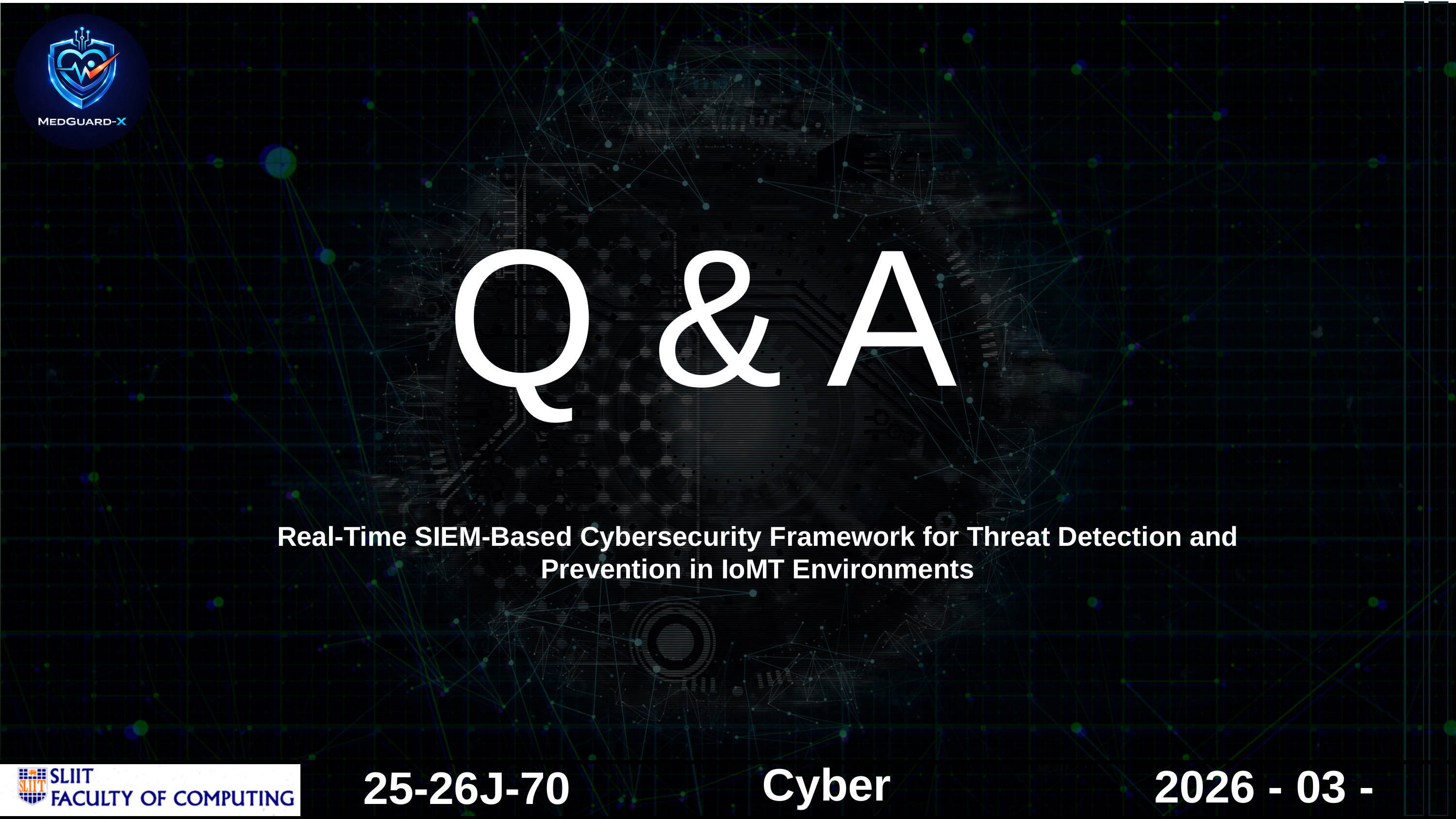

Q & A
Real-Time SIEM-Based Cybersecurity Framework for Threat Detection and Prevention in IoMT Environments
Cyber Security
2026 - 03 - 09
25-26J-70